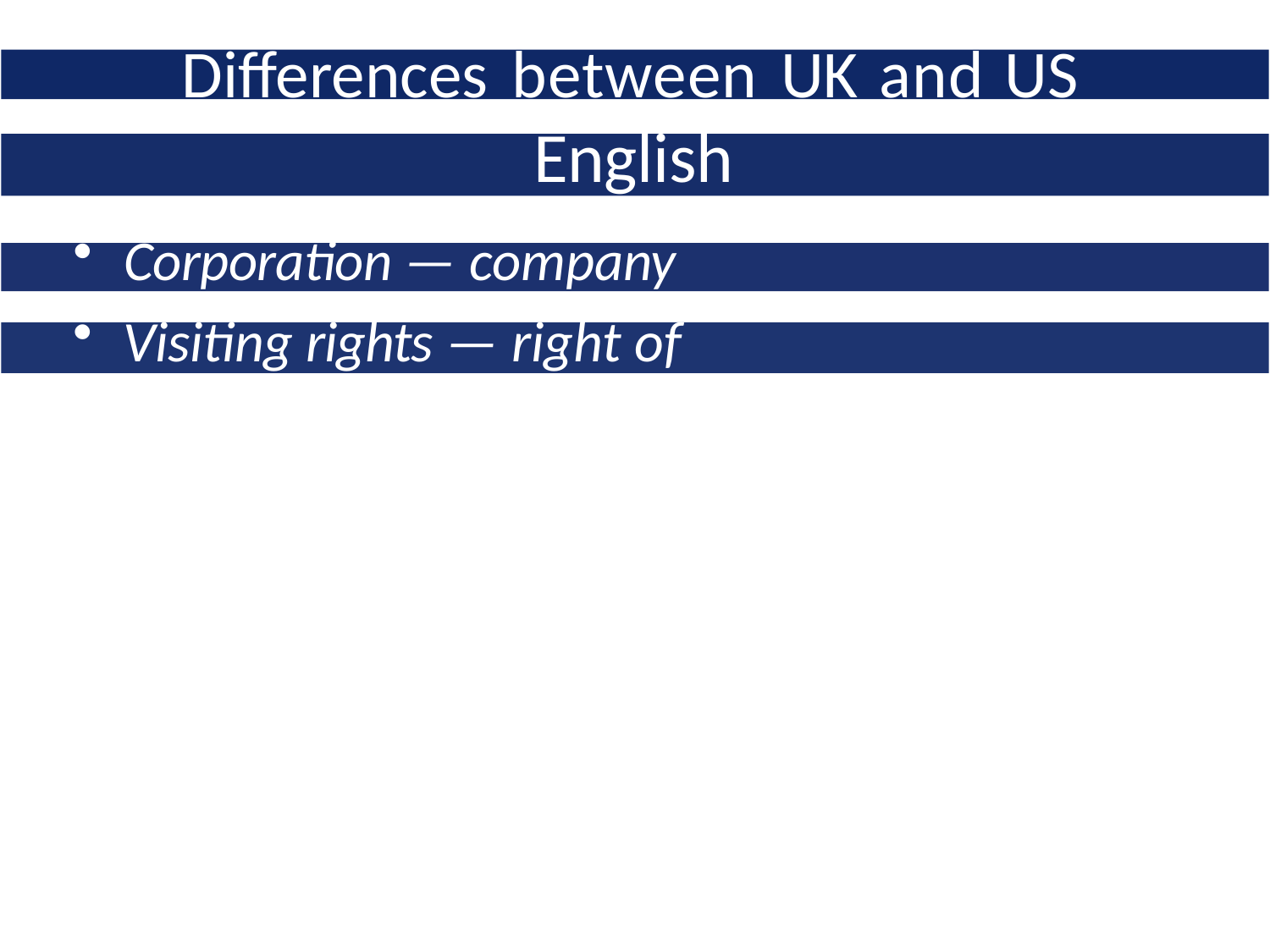

# Differences between UK and US

English
Corporation — company
Visiting rights — right of access